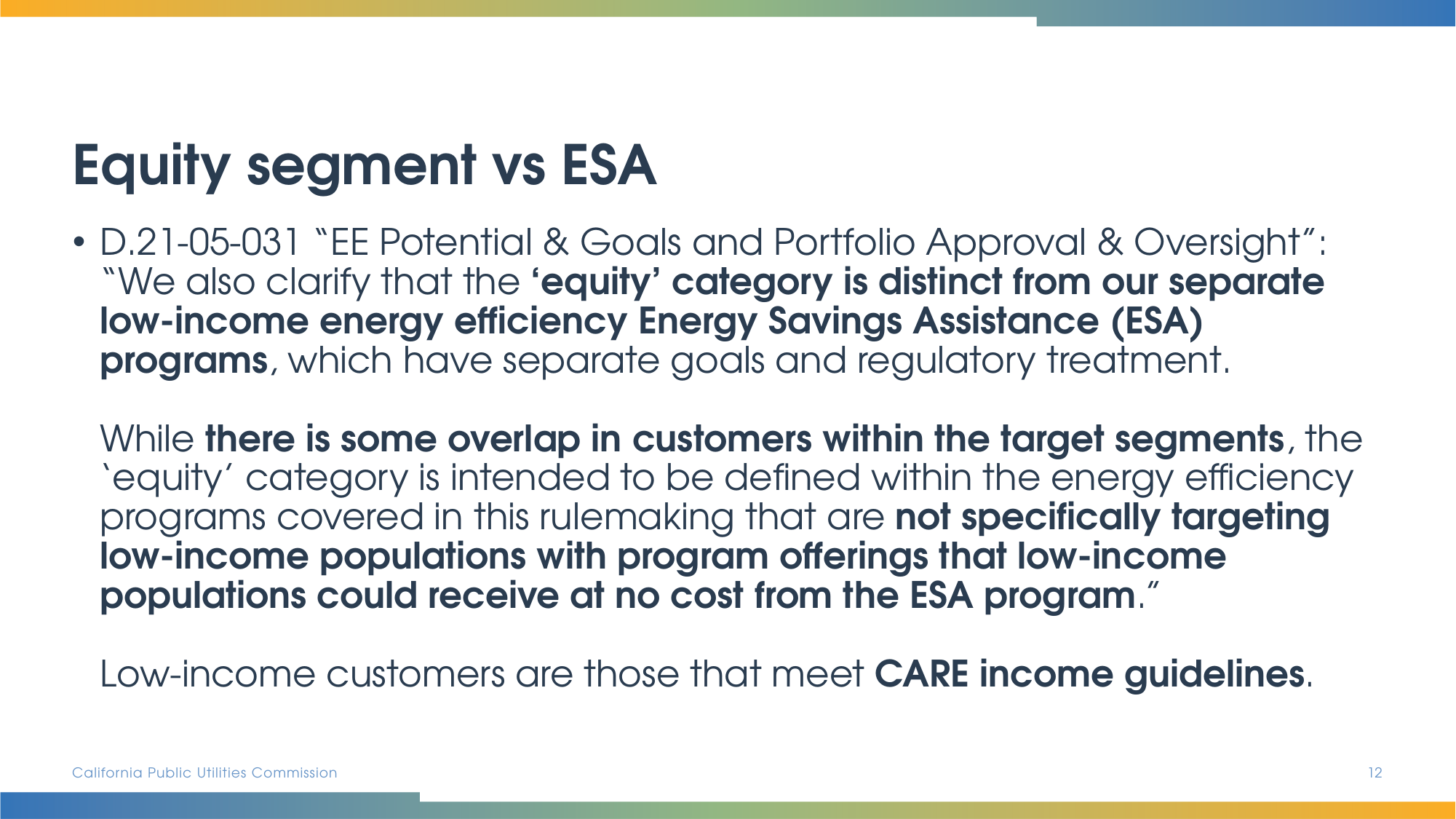

# Equity segment vs ESA
D.21-05-031 “EE Potential & Goals and Portfolio Approval & Oversight”: “We also clarify that the ‘equity’ category is distinct from our separate low-income energy efficiency Energy Savings Assistance (ESA) programs, which have separate goals and regulatory treatment.
While there is some overlap in customers within the target segments, the ‘equity’ category is intended to be defined within the energy efficiency programs covered in this rulemaking that are not specifically targeting low-income populations with program offerings that low-income populations could receive at no cost from the ESA program.”
Low-income customers are those that meet CARE income guidelines.
12